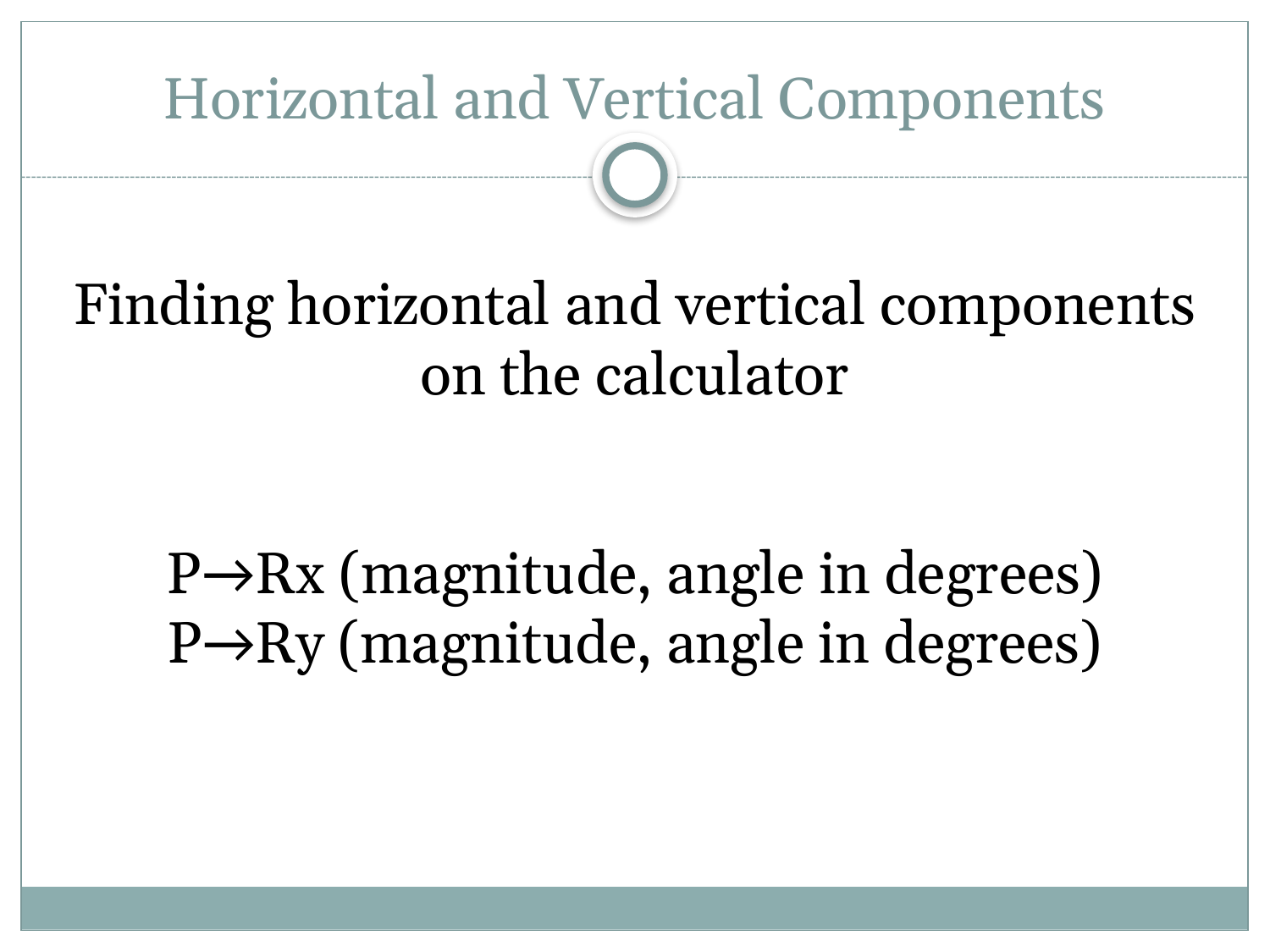

# Horizontal and Vertical Components
Finding horizontal and vertical components on the calculator
P→Rx (magnitude, angle in degrees)
P→Ry (magnitude, angle in degrees)